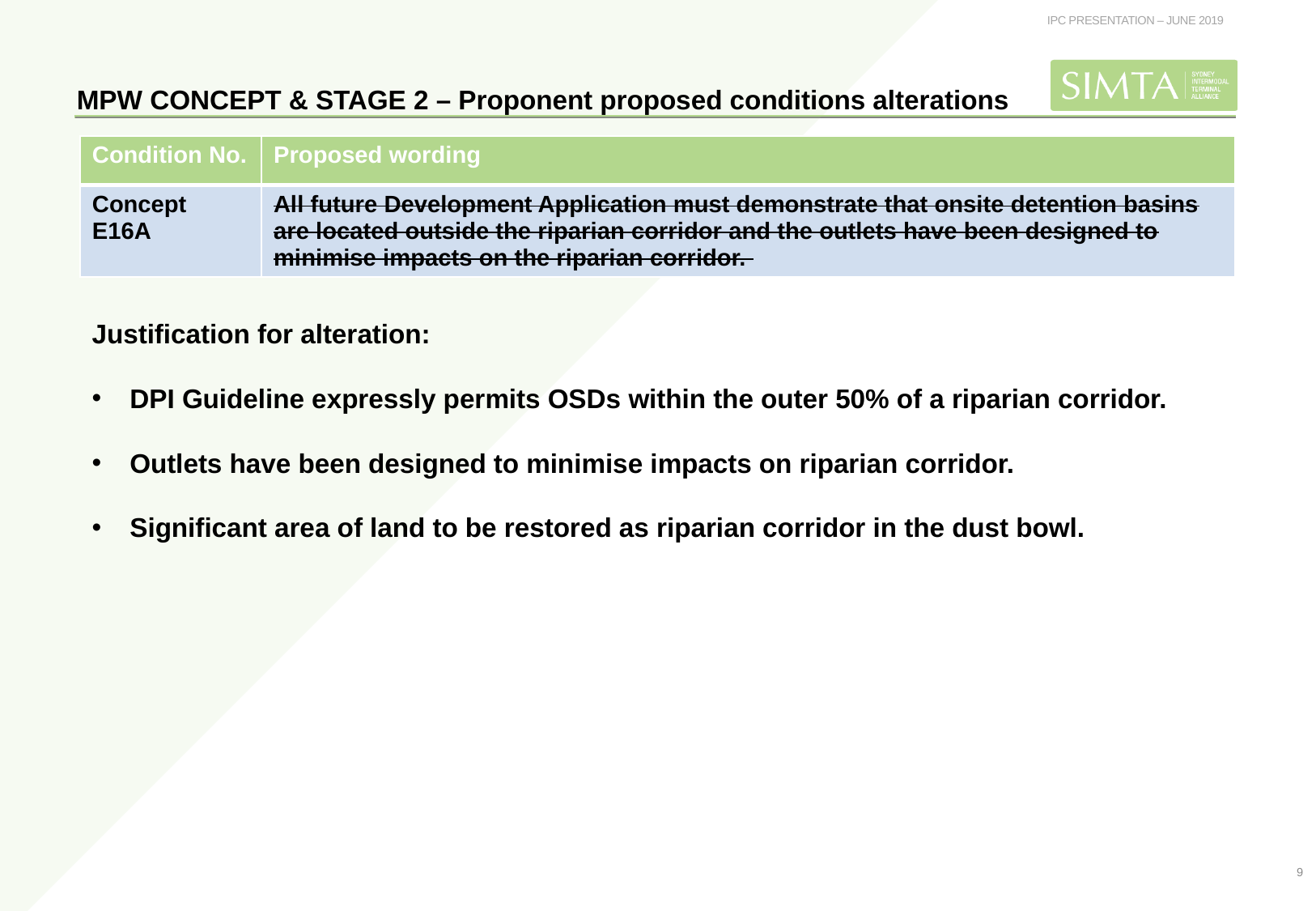

MPW CONCEPT & STAGE 2 – Proponent proposed conditions alterations
| Condition No. | Proposed wording |
| --- | --- |
| Concept E16A | All future Development Application must demonstrate that onsite detention basins are located outside the riparian corridor and the outlets have been designed to minimise impacts on the riparian corridor. |
Justification for alteration:

DPI Guideline expressly permits OSDs within the outer 50% of a riparian corridor.

Outlets have been designed to minimise impacts on riparian corridor.

Significant area of land to be restored as riparian corridor in the dust bowl.
9